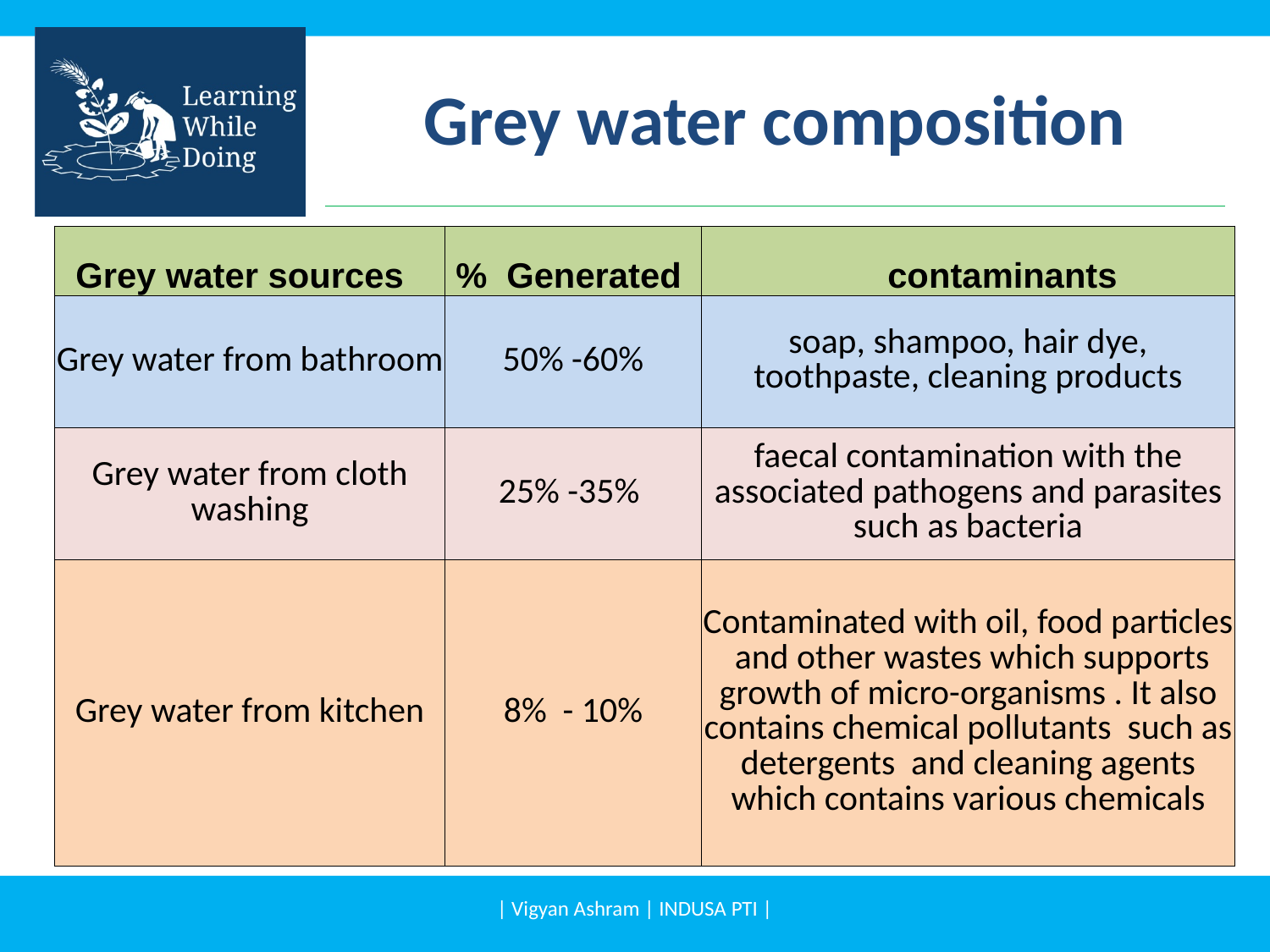

# Grey water composition
| Grey water sources | % Generated | contaminants |
| --- | --- | --- |
| Grey water from bathroom | 50% -60% | soap, shampoo, hair dye, toothpaste, cleaning products |
| Grey water from cloth washing | 25% -35% | faecal contamination with the associated pathogens and parasites such as bacteria |
| Grey water from kitchen | 8% - 10% | Contaminated with oil, food particles and other wastes which supports growth of micro-organisms . It also contains chemical pollutants such as detergents and cleaning agents which contains various chemicals |
| Vigyan Ashram | INDUSA PTI |